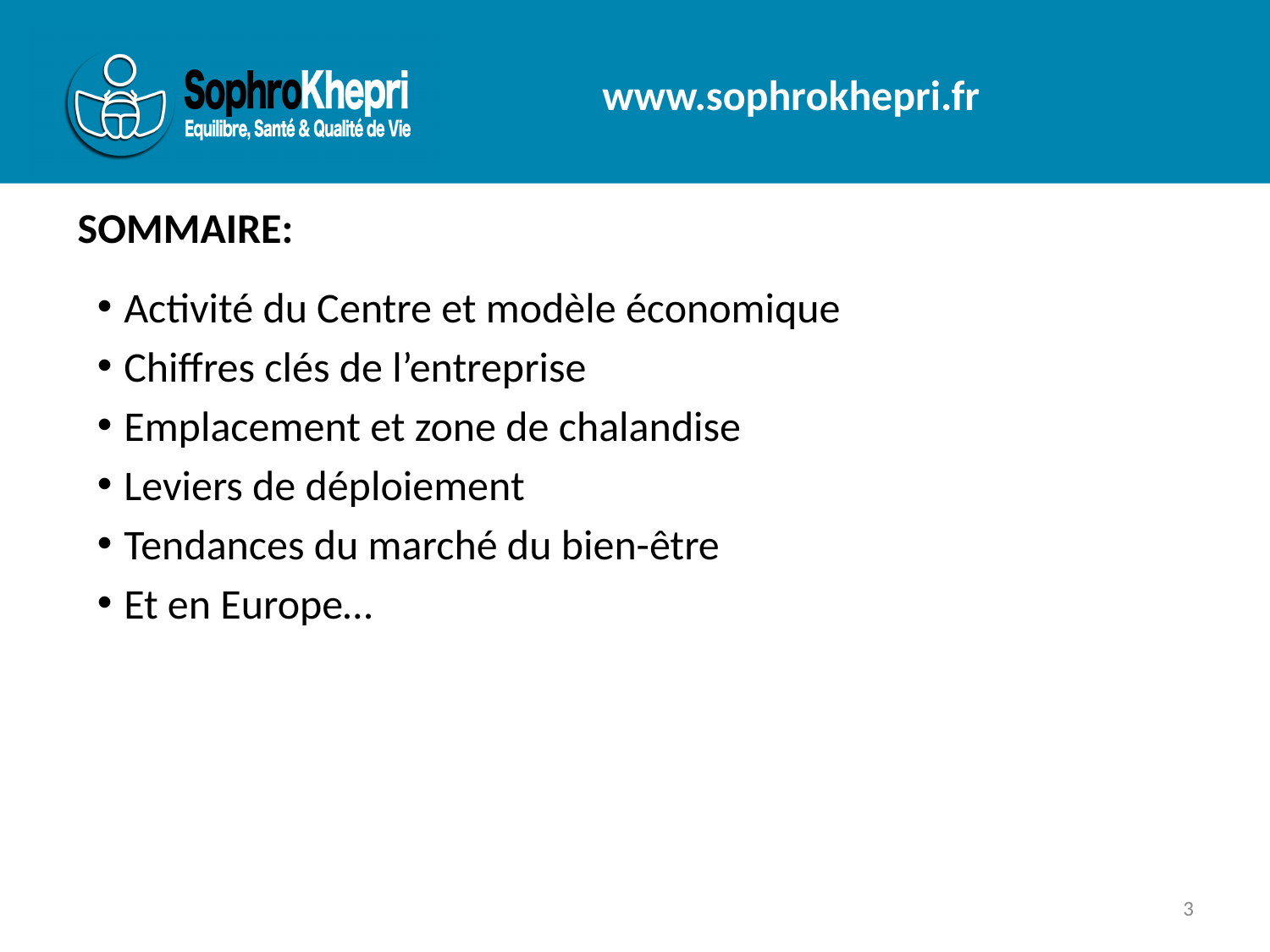

# SOMMAIRE:
Activité du Centre et modèle économique
Chiffres clés de l’entreprise
Emplacement et zone de chalandise
Leviers de déploiement
Tendances du marché du bien-être
Et en Europe…
3